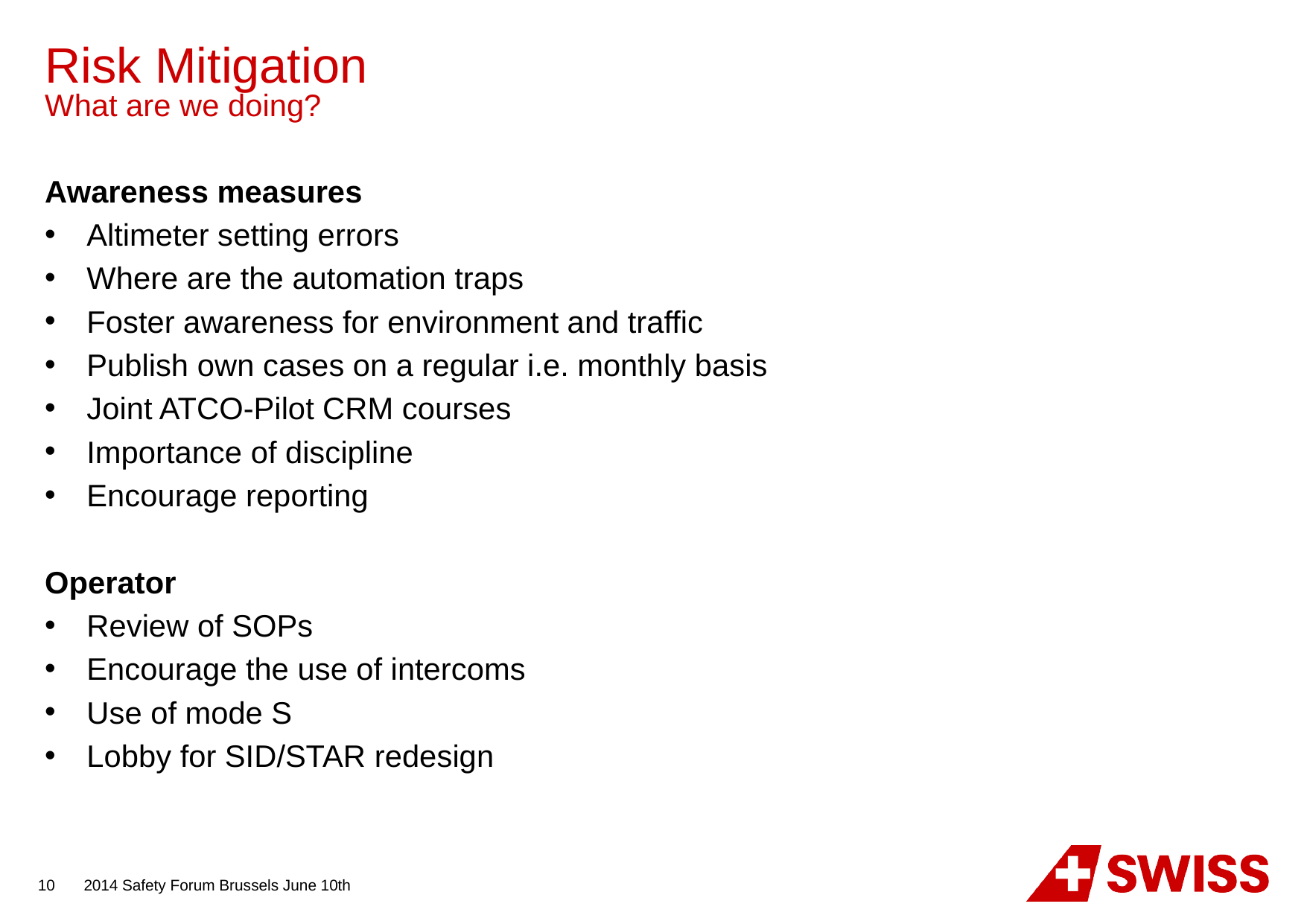

# Risk Mitigation What are we doing?
Awareness measures
Altimeter setting errors
Where are the automation traps
Foster awareness for environment and traffic
Publish own cases on a regular i.e. monthly basis
Joint ATCO-Pilot CRM courses
Importance of discipline
Encourage reporting

Operator
Review of SOPs
Encourage the use of intercoms
Use of mode S
Lobby for SID/STAR redesign
10
2014 Safety Forum Brussels June 10th